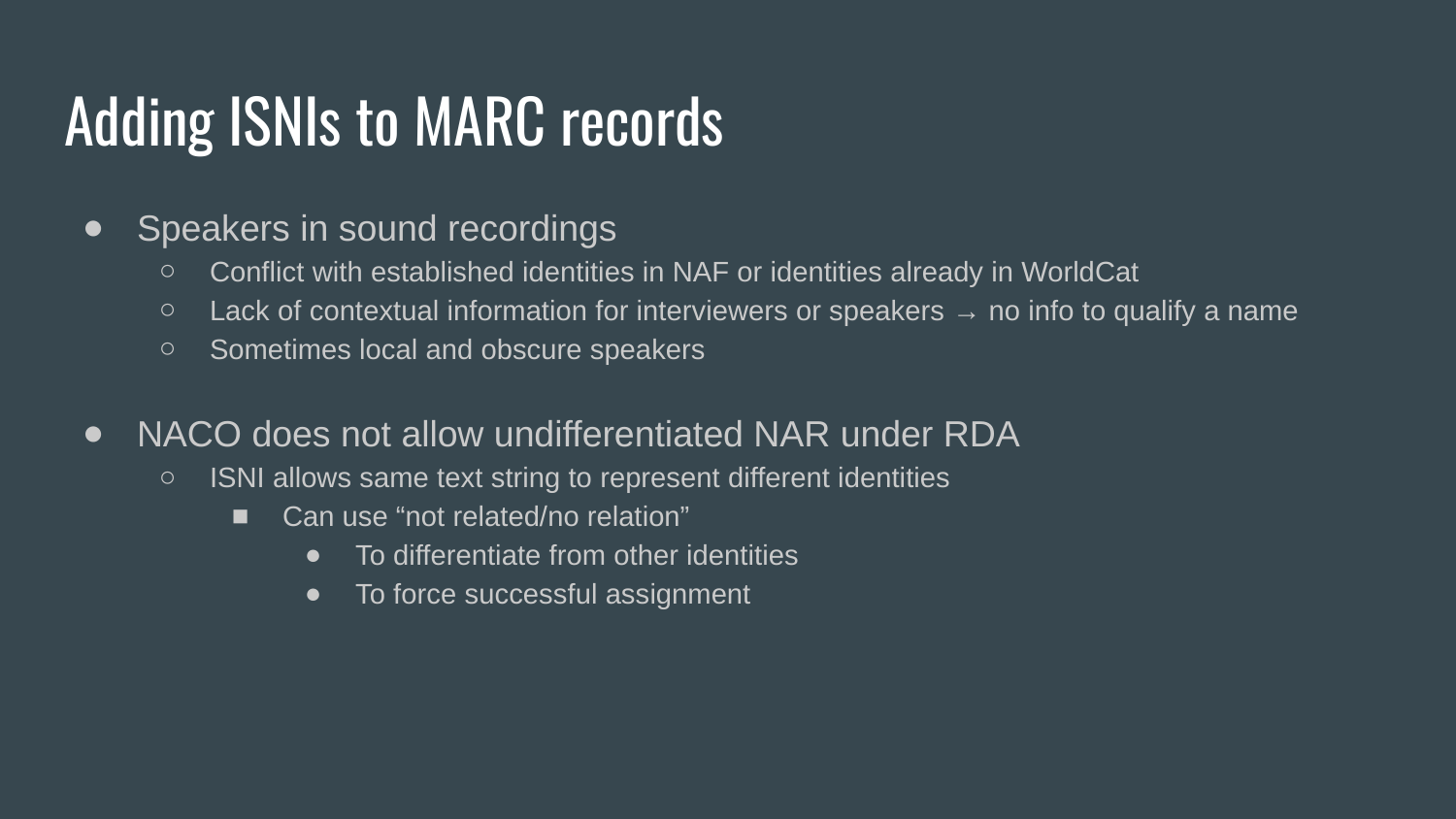

# Adding ISNIs to MARC records
Speakers in sound recordings
Conflict with established identities in NAF or identities already in WorldCat
Lack of contextual information for interviewers or speakers → no info to qualify a name
Sometimes local and obscure speakers
NACO does not allow undifferentiated NAR under RDA
ISNI allows same text string to represent different identities
Can use “not related/no relation”
To differentiate from other identities
To force successful assignment